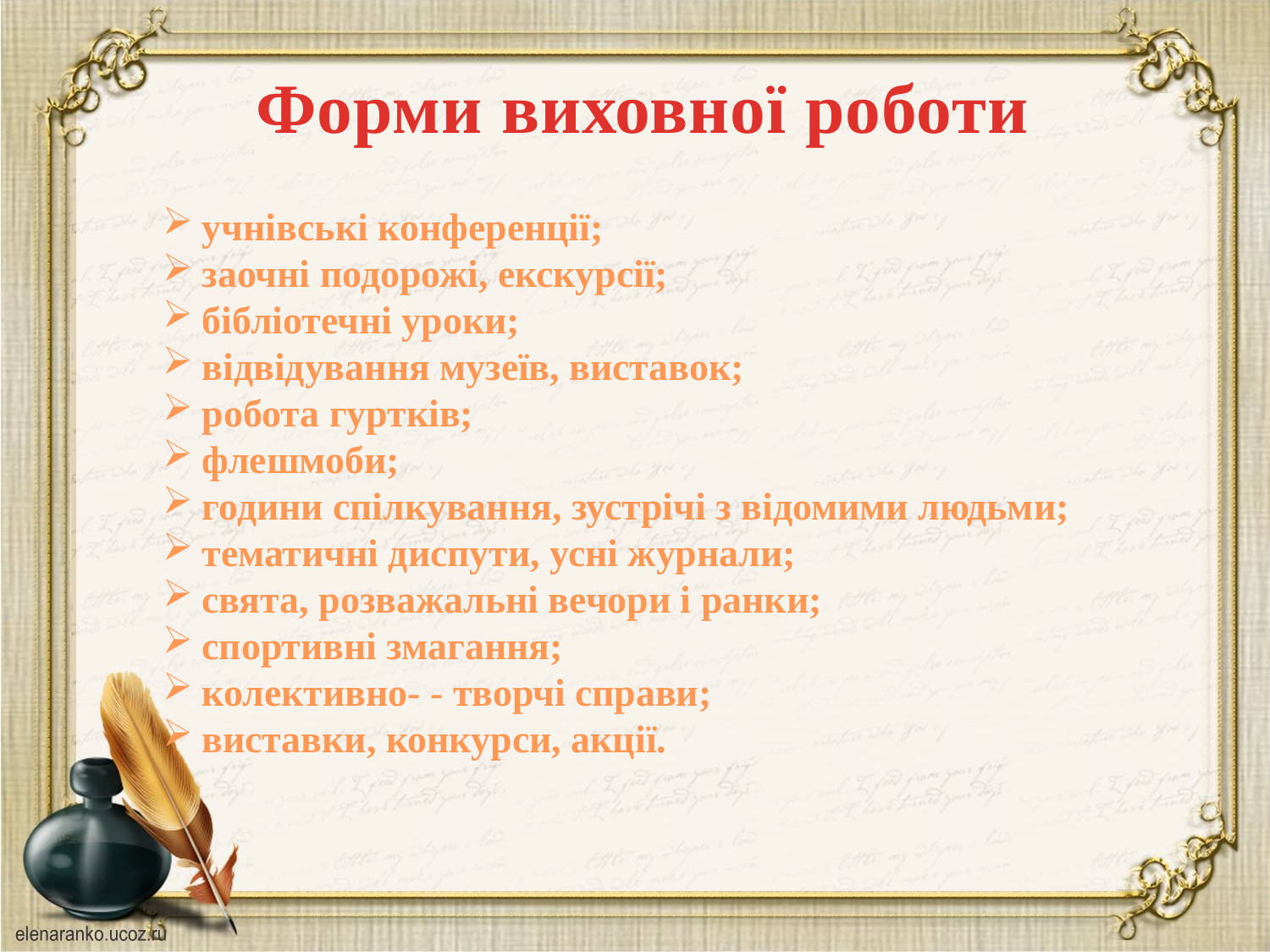

Форми виховної роботи
учнівські конференції;
заочні подорожі, екскурсії;
бібліотечні уроки;
відвідування музеїв, виставок;
робота гуртків;
флешмоби;
години спілкування, зустрічі з відомими людьми;
тематичні диспути, усні журнали;
свята, розважальні вечори і ранки;
спортивні змагання;
колективно- - творчі справи;
виставки, конкурси, акції.